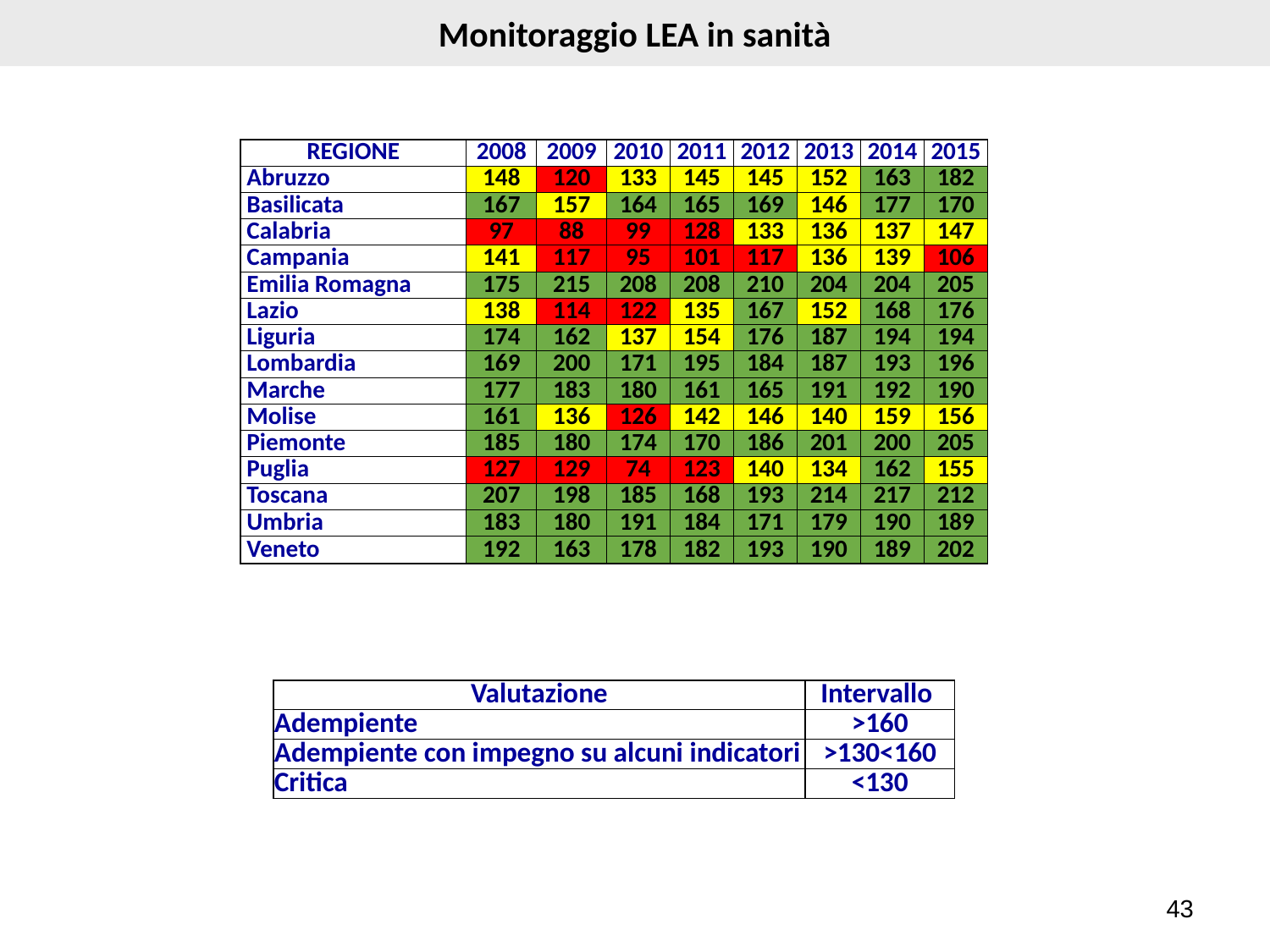

# Monitoraggio LEA in sanità
| REGIONE | 2008 | 2009 | 2010 | 2011 | 2012 | 2013 | 2014 | 2015 |
| --- | --- | --- | --- | --- | --- | --- | --- | --- |
| Abruzzo | 148 | 120 | 133 | 145 | 145 | 152 | 163 | 182 |
| Basilicata | 167 | 157 | 164 | 165 | 169 | 146 | 177 | 170 |
| Calabria | 97 | 88 | 99 | 128 | 133 | 136 | 137 | 147 |
| Campania | 141 | 117 | 95 | 101 | 117 | 136 | 139 | 106 |
| Emilia Romagna | 175 | 215 | 208 | 208 | 210 | 204 | 204 | 205 |
| Lazio | 138 | 114 | 122 | 135 | 167 | 152 | 168 | 176 |
| Liguria | 174 | 162 | 137 | 154 | 176 | 187 | 194 | 194 |
| Lombardia | 169 | 200 | 171 | 195 | 184 | 187 | 193 | 196 |
| Marche | 177 | 183 | 180 | 161 | 165 | 191 | 192 | 190 |
| Molise | 161 | 136 | 126 | 142 | 146 | 140 | 159 | 156 |
| Piemonte | 185 | 180 | 174 | 170 | 186 | 201 | 200 | 205 |
| Puglia | 127 | 129 | 74 | 123 | 140 | 134 | 162 | 155 |
| Toscana | 207 | 198 | 185 | 168 | 193 | 214 | 217 | 212 |
| Umbria | 183 | 180 | 191 | 184 | 171 | 179 | 190 | 189 |
| Veneto | 192 | 163 | 178 | 182 | 193 | 190 | 189 | 202 |
| Valutazione | Intervallo |
| --- | --- |
| Adempiente | >160 |
| Adempiente con impegno su alcuni indicatori | >130<160 |
| Critica | <130 |
43